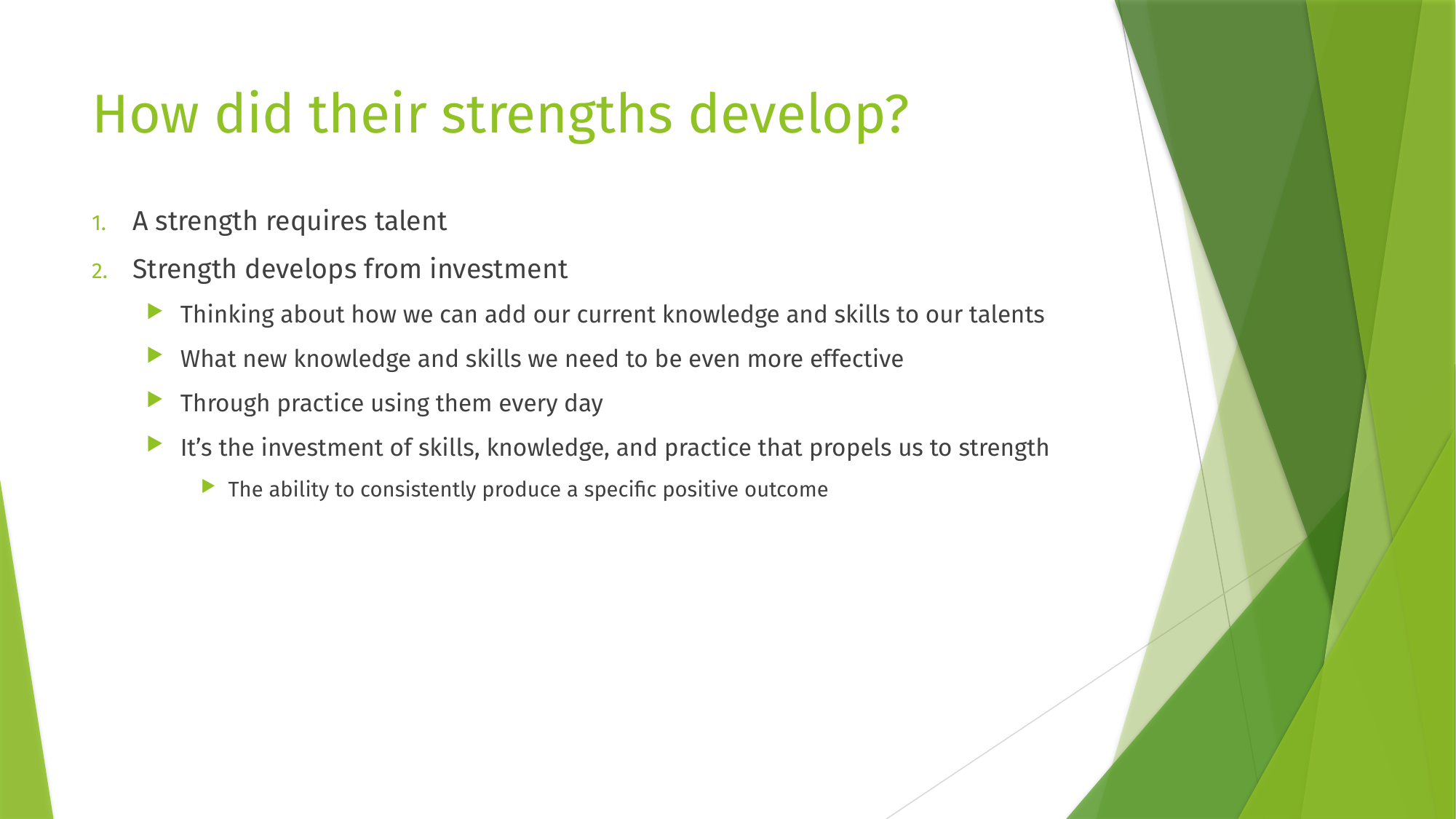

# How did their strengths develop?
A strength requires talent
Strength develops from investment
Thinking about how we can add our current knowledge and skills to our talents
What new knowledge and skills we need to be even more effective
Through practice using them every day
It’s the investment of skills, knowledge, and practice that propels us to strength
The ability to consistently produce a specific positive outcome